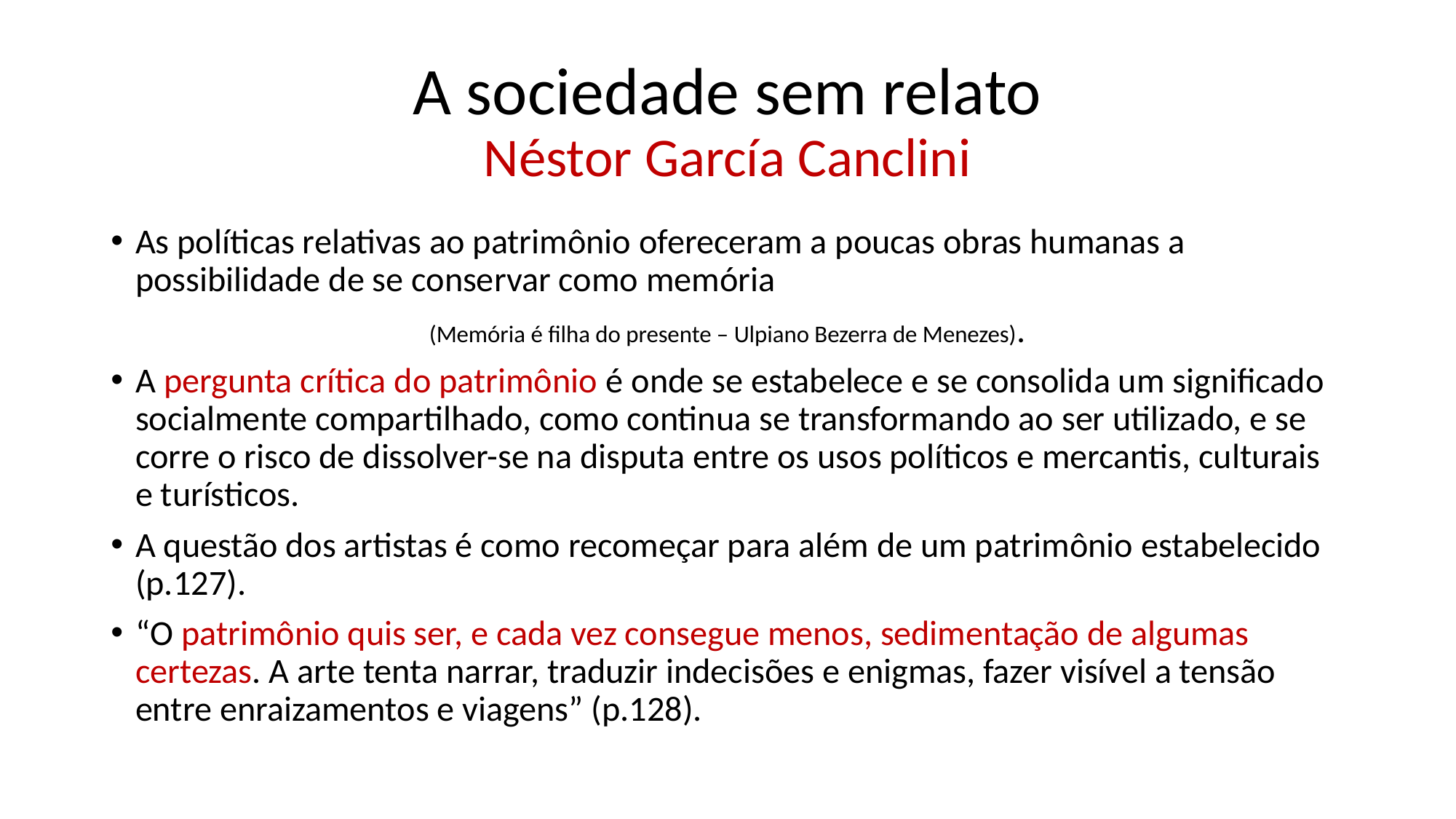

# A sociedade sem relato Néstor García Canclini
As políticas relativas ao patrimônio ofereceram a poucas obras humanas a possibilidade de se conservar como memória
(Memória é filha do presente – Ulpiano Bezerra de Menezes).
A pergunta crítica do patrimônio é onde se estabelece e se consolida um significado socialmente compartilhado, como continua se transformando ao ser utilizado, e se corre o risco de dissolver-se na disputa entre os usos políticos e mercantis, culturais e turísticos.
A questão dos artistas é como recomeçar para além de um patrimônio estabelecido (p.127).
“O patrimônio quis ser, e cada vez consegue menos, sedimentação de algumas certezas. A arte tenta narrar, traduzir indecisões e enigmas, fazer visível a tensão entre enraizamentos e viagens” (p.128).